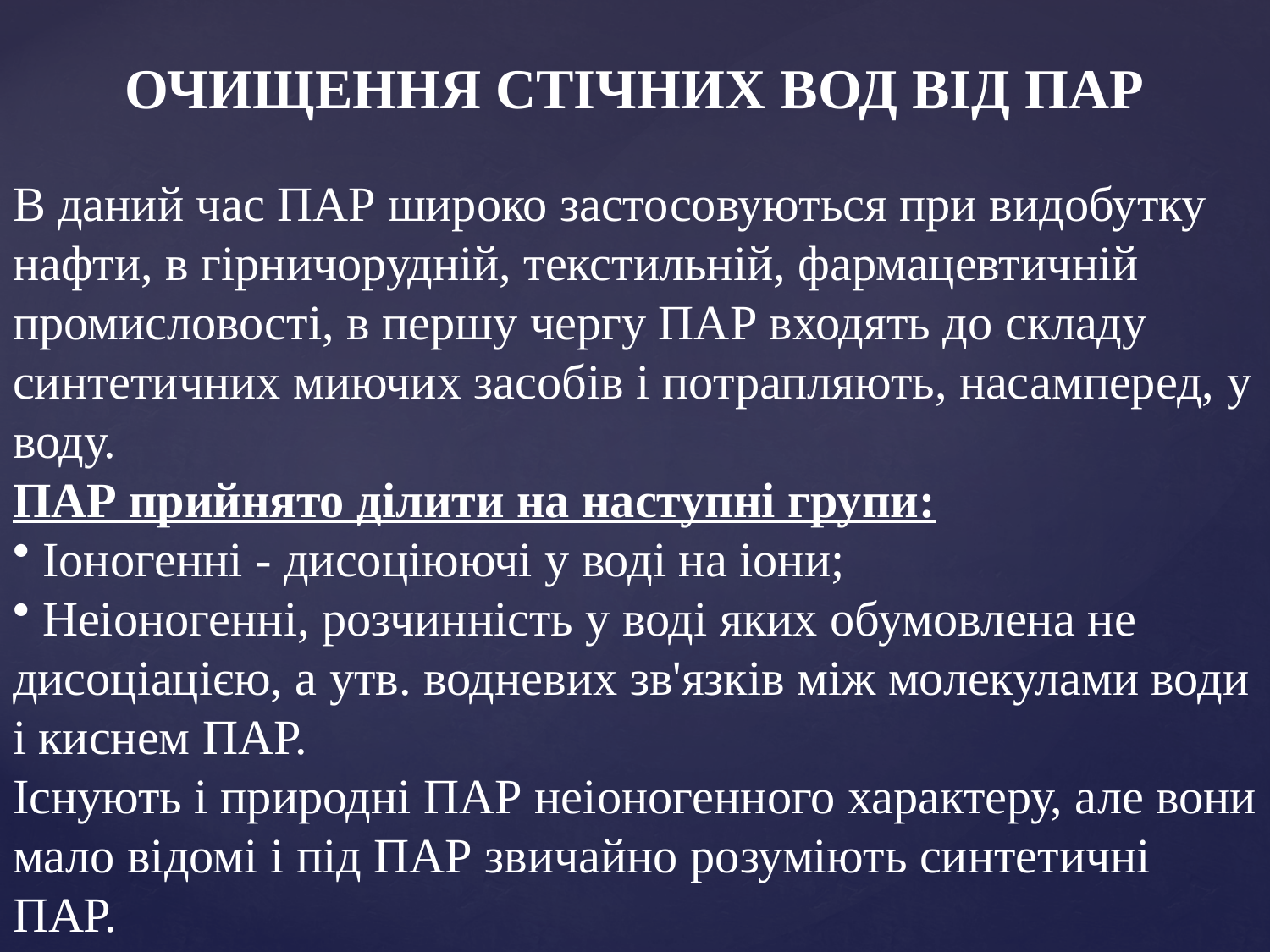

# ОЧИЩЕННЯ СТІЧНИХ ВОД ВІД ПАР
В даний час ПАР широко застосовуються при видобутку нафти, в гірничорудній, текстильній, фармацевтичній промисловості, в першу чергу ПАР входять до складу синтетичних миючих засобів і потрапляють, насамперед, у воду.
ПАР прийнято ділити на наступні групи:
 Іоногенні - дисоціюючі у воді на іони;
 Неіоногенні, розчинність у воді яких обумовлена ​​не дисоціацією, а утв. водневих зв'язків між молекулами води і киснем ПАР.
Існують і природні ПАР неіоногенного характеру, але вони мало відомі і під ПАР звичайно розуміють синтетичні ПАР.